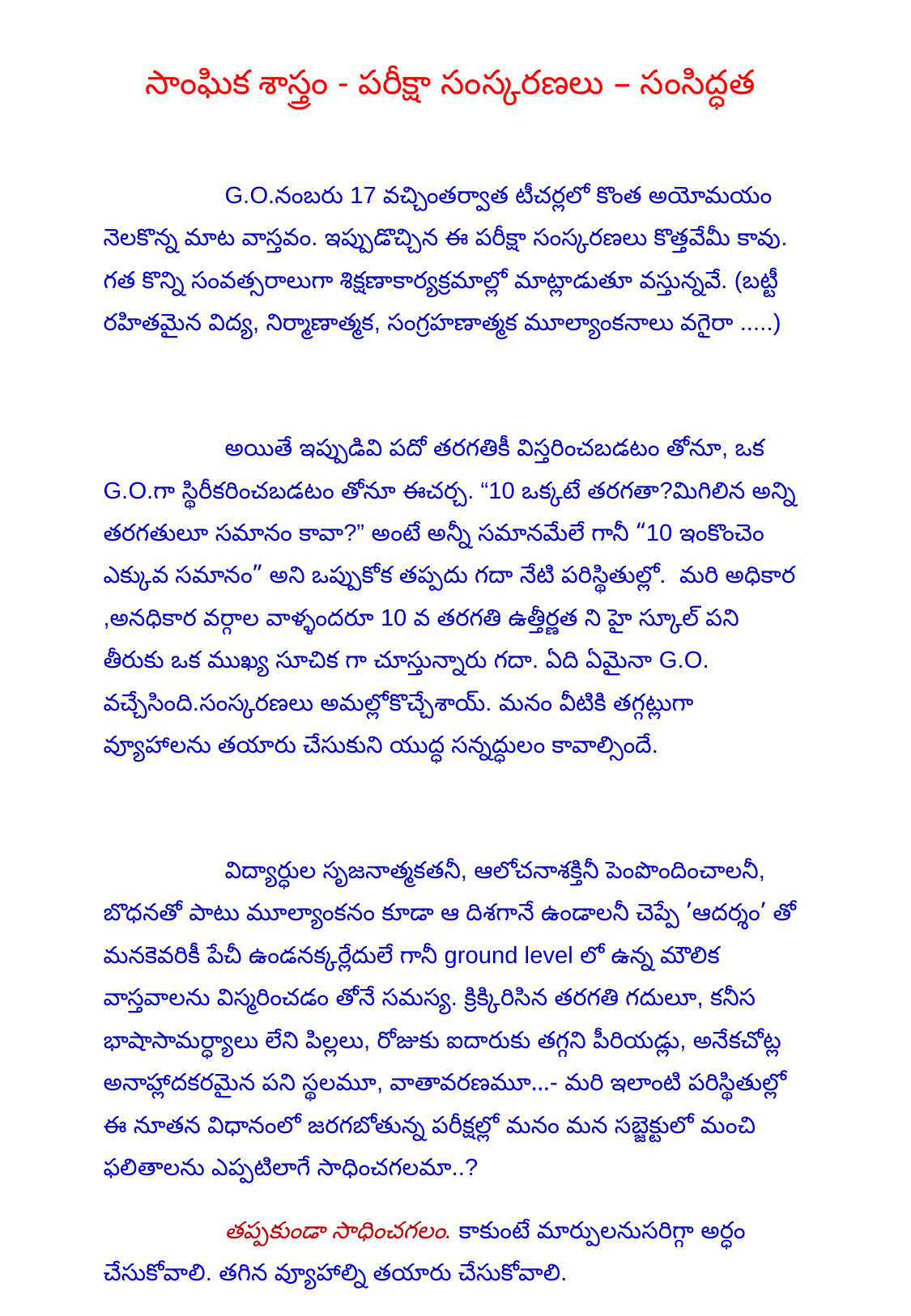

సాంఘిక శాస్త్రం - పరీక్షా సంస్కరణలు – సంసిద్ధత

	G.O.నంబరు 17 వచ్చింతర్వాత టీచర్లలో కొంత అయోమయం నెలకొన్న మాట వాస్తవం. ఇప్పుడొచ్చిన ఈ పరీక్షా సంస్కరణలు కొత్తవేమీ కావు. గత కొన్ని సంవత్సరాలుగా శిక్షణాకార్యక్రమాల్లో మాట్లాడుతూ వస్తున్నవే. (బట్టీ రహితమైన విద్య, నిర్మాణాత్మక, సంగ్రహణాత్మక మూల్యాంకనాలు వగైరా .....)

	అయితే ఇప్పుడివి పదో తరగతికీ విస్తరించబడటం తోనూ, ఒక G.O.గా స్థిరీకరించబడటం తోనూ ఈచర్చ. “10 ఒక్కటే తరగతా?మిగిలిన అన్ని తరగతులూ సమానం కావా?” అంటే అన్నీ సమానమేలే గానీ “10 ఇంకొంచెం ఎక్కువ సమానం” అని ఒప్పుకోక తప్పదు గదా నేటి పరిస్థితుల్లో.  మరి అధికార ,అనధికార వర్గాల వాళ్ళందరూ 10 వ తరగతి ఉత్తీర్ణత ని హై స్కూల్ పని తీరుకు ఒక ముఖ్య సూచిక గా చూస్తున్నారు గదా. ఏది ఏమైనా G.O. వచ్చేసింది.సంస్కరణలు అమల్లోకొచ్చేశాయ్. మనం వీటికి తగ్గట్లుగా వ్యూహాలను తయారు చేసుకుని యుద్ధ సన్నద్ధులం కావాల్సిందే.

	విద్యార్ధుల సృజనాత్మకతనీ, ఆలోచనాశక్తినీ పెంపొందించాలనీ, బొధనతో పాటు మూల్యాంకనం కూడా ఆ దిశగానే ఉండాలనీ చెప్పే ’ఆదర్శం’ తో మనకెవరికీ పేచీ ఉండనక్కర్లేదులే గానీ ground level లో ఉన్న మౌలిక వాస్తవాలను విస్మరించడం తోనే సమస్య. క్రిక్కిరిసిన తరగతి గదులూ, కనీస భాషాసామర్ధ్యాలు లేని పిల్లలు, రోజుకు ఐదారుకు తగ్గని పీరియడ్లు, అనేకచోట్ల అనాహ్లాదకరమైన పని స్థలమూ, వాతావరణమూ…- మరి ఇలాంటి పరిస్థితుల్లో ఈ నూతన విధానంలో జరగబోతున్న పరీక్షల్లో మనం మన సబ్జెక్టులో మంచి ఫలితాలను ఎప్పటిలాగే సాధించగలమా..?
	తప్పకుండా సాధించగలం. కాకుంటే మార్పులనుసరిగ్గా అర్ధం చేసుకోవాలి. తగిన వ్యూహాల్ని తయారు చేసుకోవాలి.